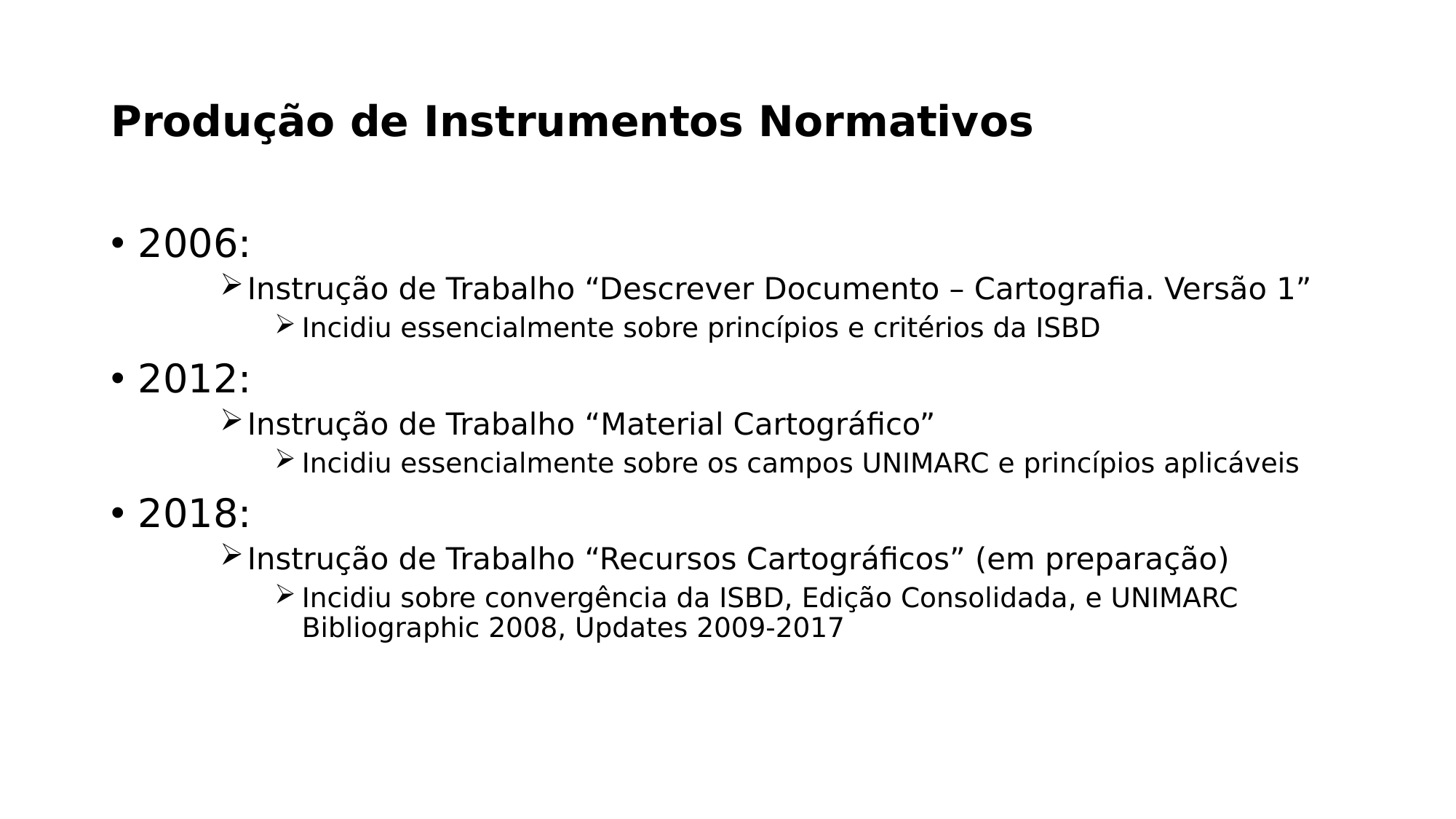

# Produção de Instrumentos Normativos
2006:
Instrução de Trabalho “Descrever Documento – Cartografia. Versão 1”
Incidiu essencialmente sobre princípios e critérios da ISBD
2012:
Instrução de Trabalho “Material Cartográfico”
Incidiu essencialmente sobre os campos UNIMARC e princípios aplicáveis
2018:
Instrução de Trabalho “Recursos Cartográficos” (em preparação)
Incidiu sobre convergência da ISBD, Edição Consolidada, e UNIMARC Bibliographic 2008, Updates 2009-2017